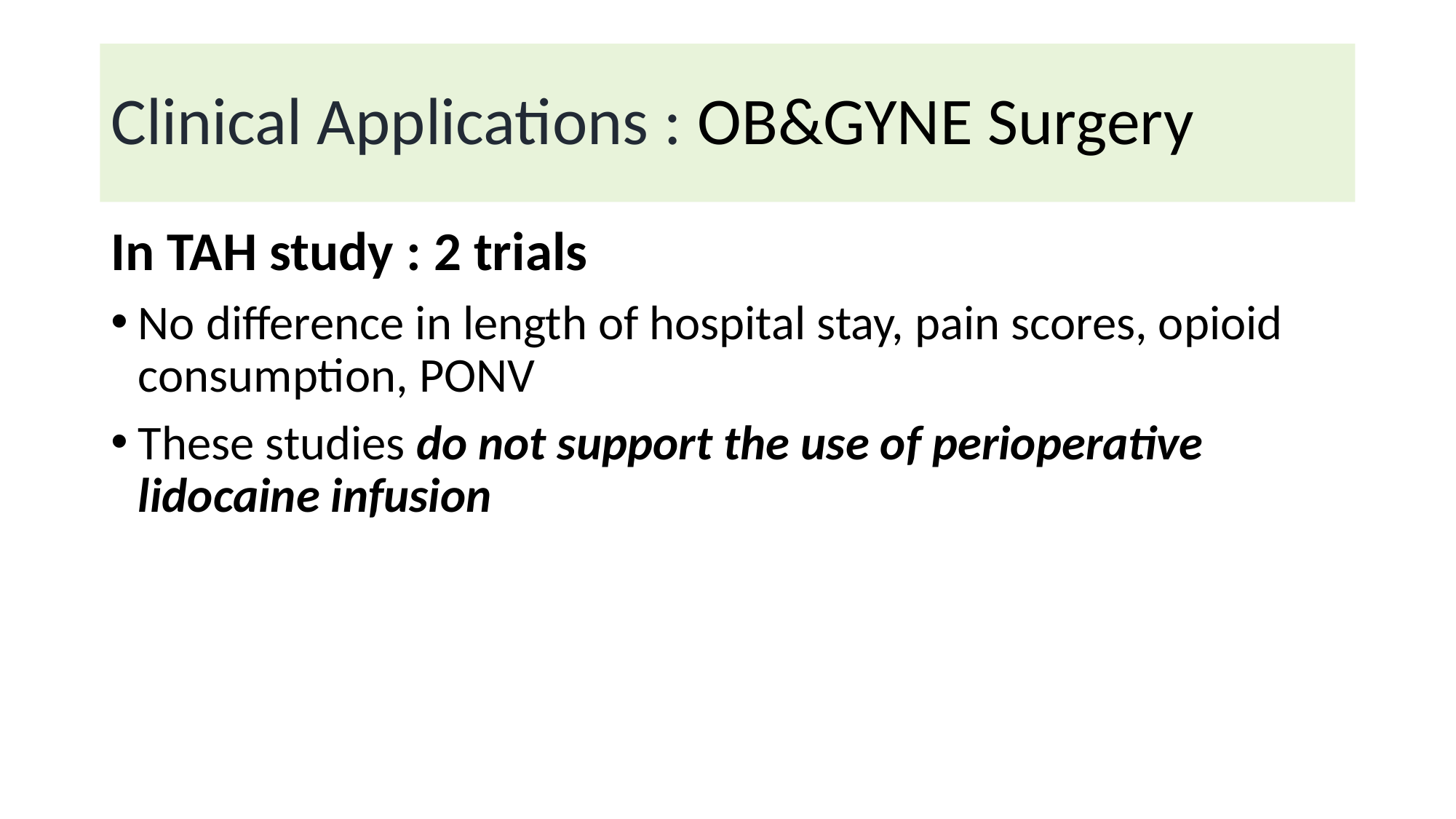

# Clinical Applications : OB&GYNE Surgery
In TAH study : 2 trials
No difference in length of hospital stay, pain scores, opioid consumption, PONV
These studies do not support the use of perioperative lidocaine infusion